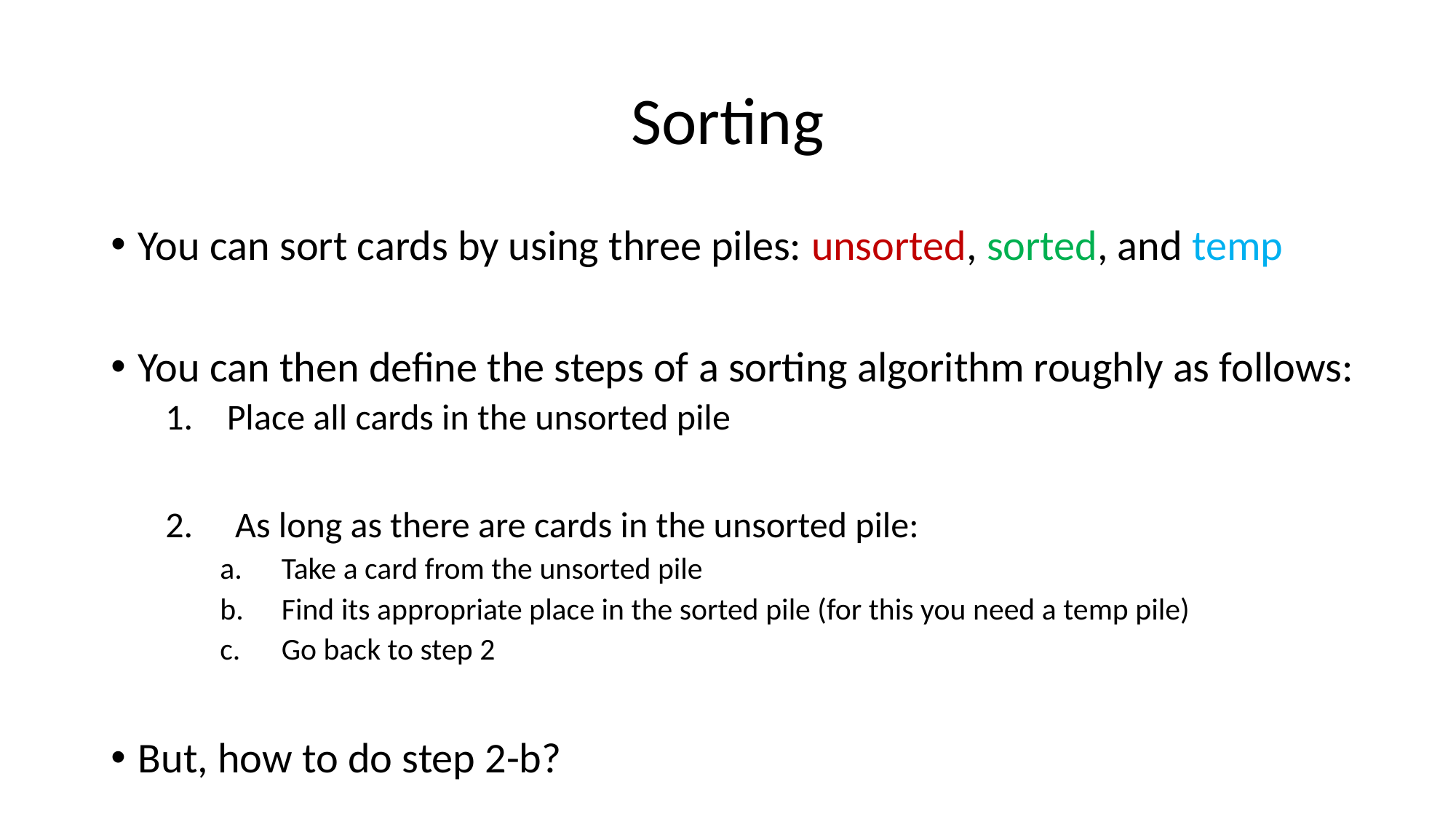

# Sorting
You can sort cards by using three piles: unsorted, sorted, and temp

You can then define the steps of a sorting algorithm roughly as follows:
Place all cards in the unsorted pile

 As long as there are cards in the unsorted pile:
Take a card from the unsorted pile
Find its appropriate place in the sorted pile (for this you need a temp pile)
Go back to step 2

But, how to do step 2-b?